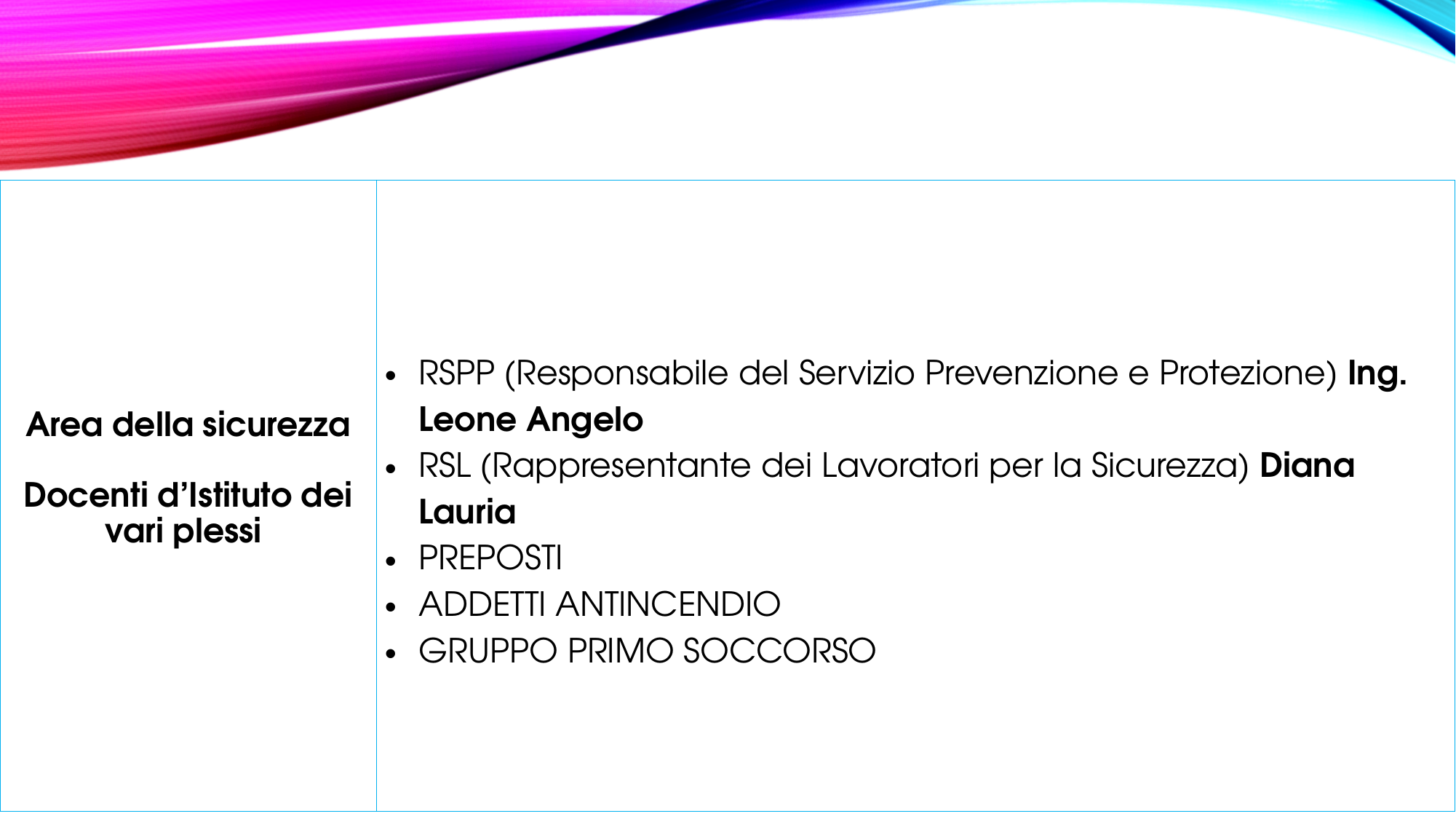

| Area della sicurezza Docenti d’Istituto dei vari plessi a | RSPP (Responsabile del Servizio Prevenzione e Protezione) Ing. Leone Angelo RSL (Rappresentante dei Lavoratori per la Sicurezza) Diana Lauria PREPOSTI ADDETTI ANTINCENDIO GRUPPO PRIMO SOCCORSO |
| --- | --- |